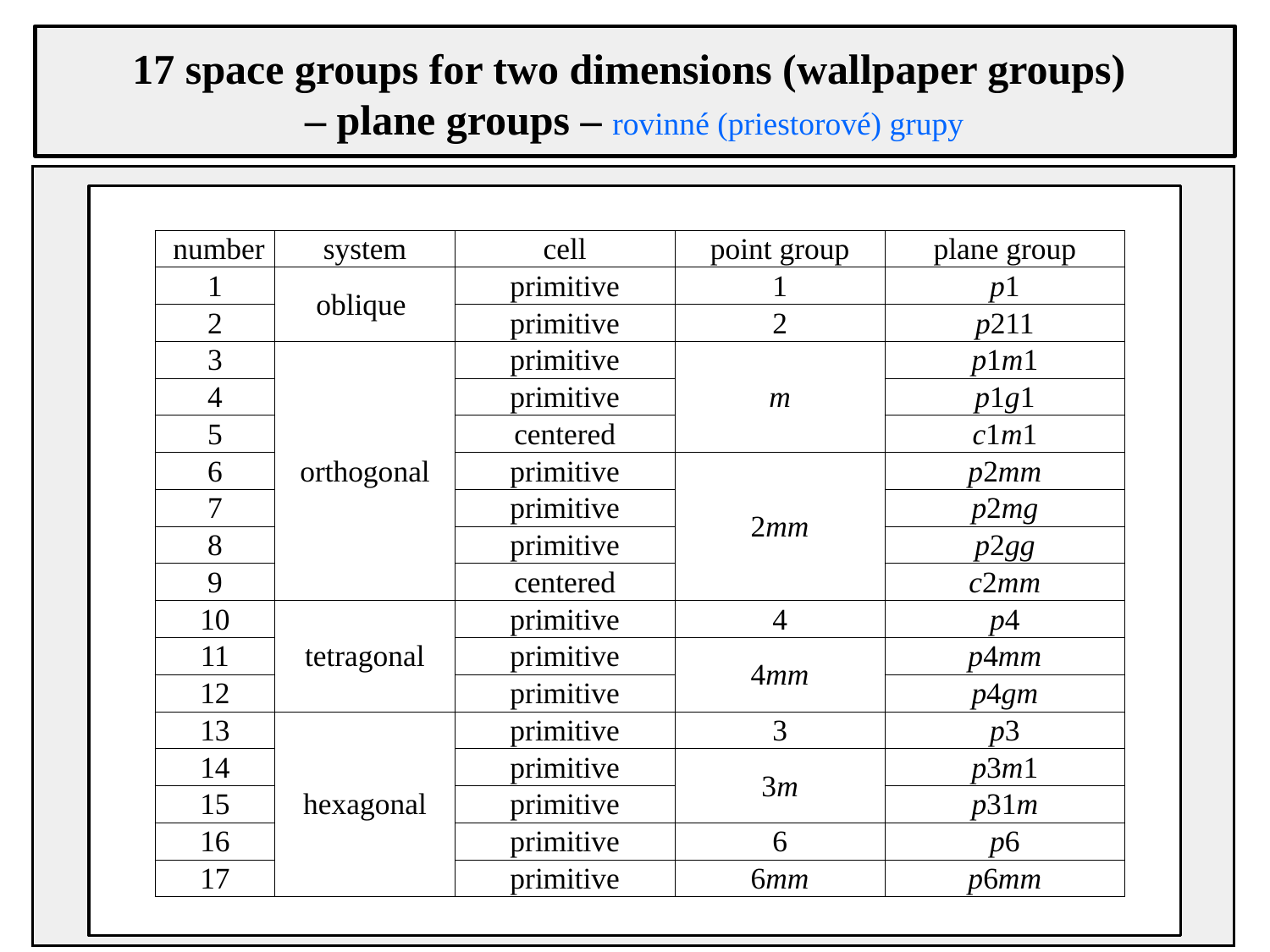

17 space groups for two dimensions (wallpaper groups)
– plane groups – rovinné (priestorové) grupy

| number | system | cell | point group | plane group |
| --- | --- | --- | --- | --- |
| 1 | oblique | primitive | 1 | p1 |
| 2 |  | primitive | 2 | p211 |
| 3 | orthogonal | primitive | m | p1m1 |
| 4 |  | primitive |  | p1g1 |
| 5 |  | centered |  | c1m1 |
| 6 |  | primitive | 2mm | p2mm |
| 7 |  | primitive |  | p2mg |
| 8 |  | primitive |  | p2gg |
| 9 |  | centered |  | c2mm |
| 10 | tetragonal | primitive | 4 | p4 |
| 11 |  | primitive | 4mm | p4mm |
| 12 |  | primitive |  | p4gm |
| 13 | hexagonal | primitive | 3 | p3 |
| 14 |  | primitive | 3m | p3m1 |
| 15 |  | primitive |  | p31m |
| 16 |  | primitive | 6 | p6 |
| 17 |  | primitive | 6mm | p6mm |